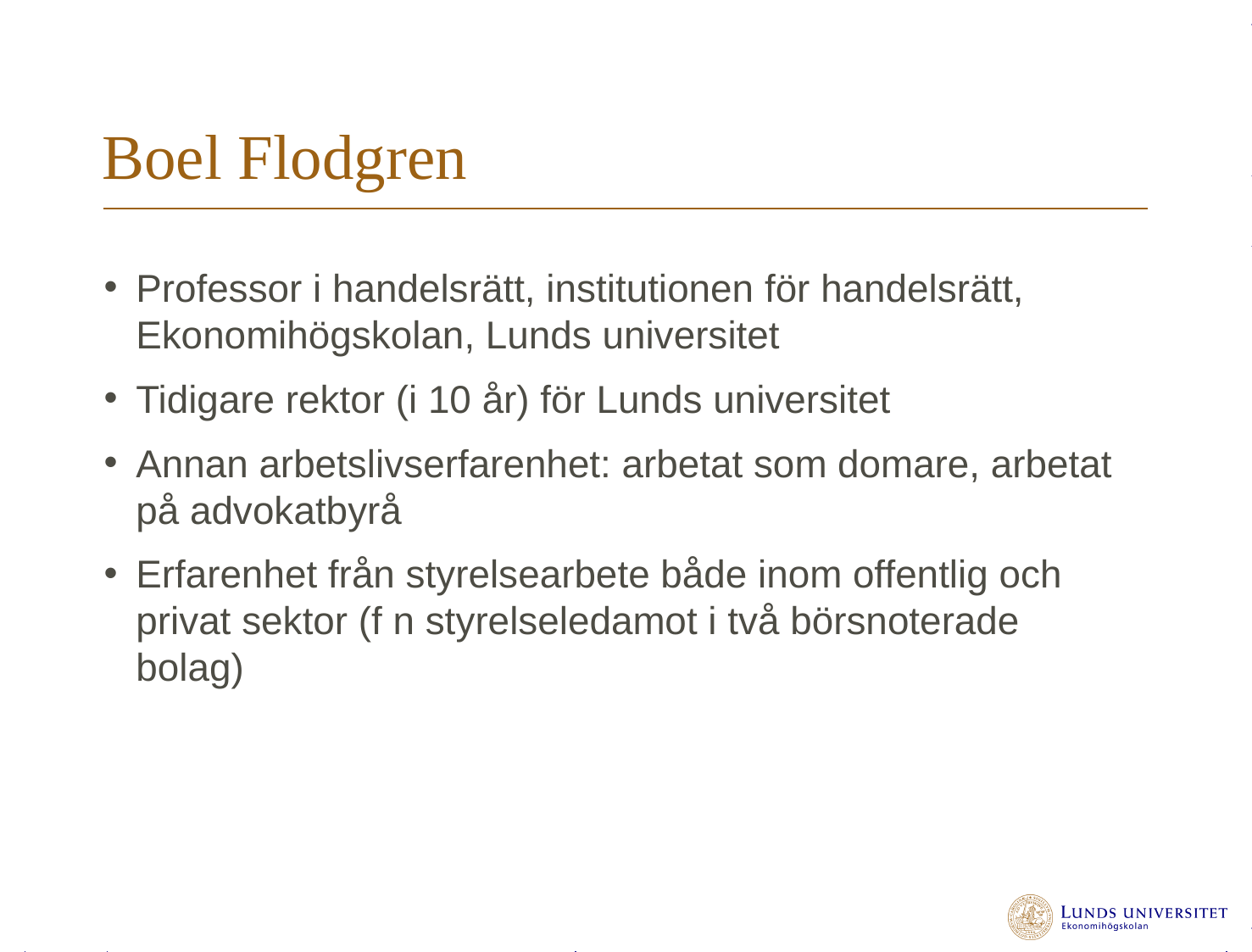

# Boel Flodgren
Professor i handelsrätt, institutionen för handelsrätt, Ekonomihögskolan, Lunds universitet
Tidigare rektor (i 10 år) för Lunds universitet
Annan arbetslivserfarenhet: arbetat som domare, arbetat på advokatbyrå
Erfarenhet från styrelsearbete både inom offentlig och privat sektor (f n styrelseledamot i två börsnoterade bolag)